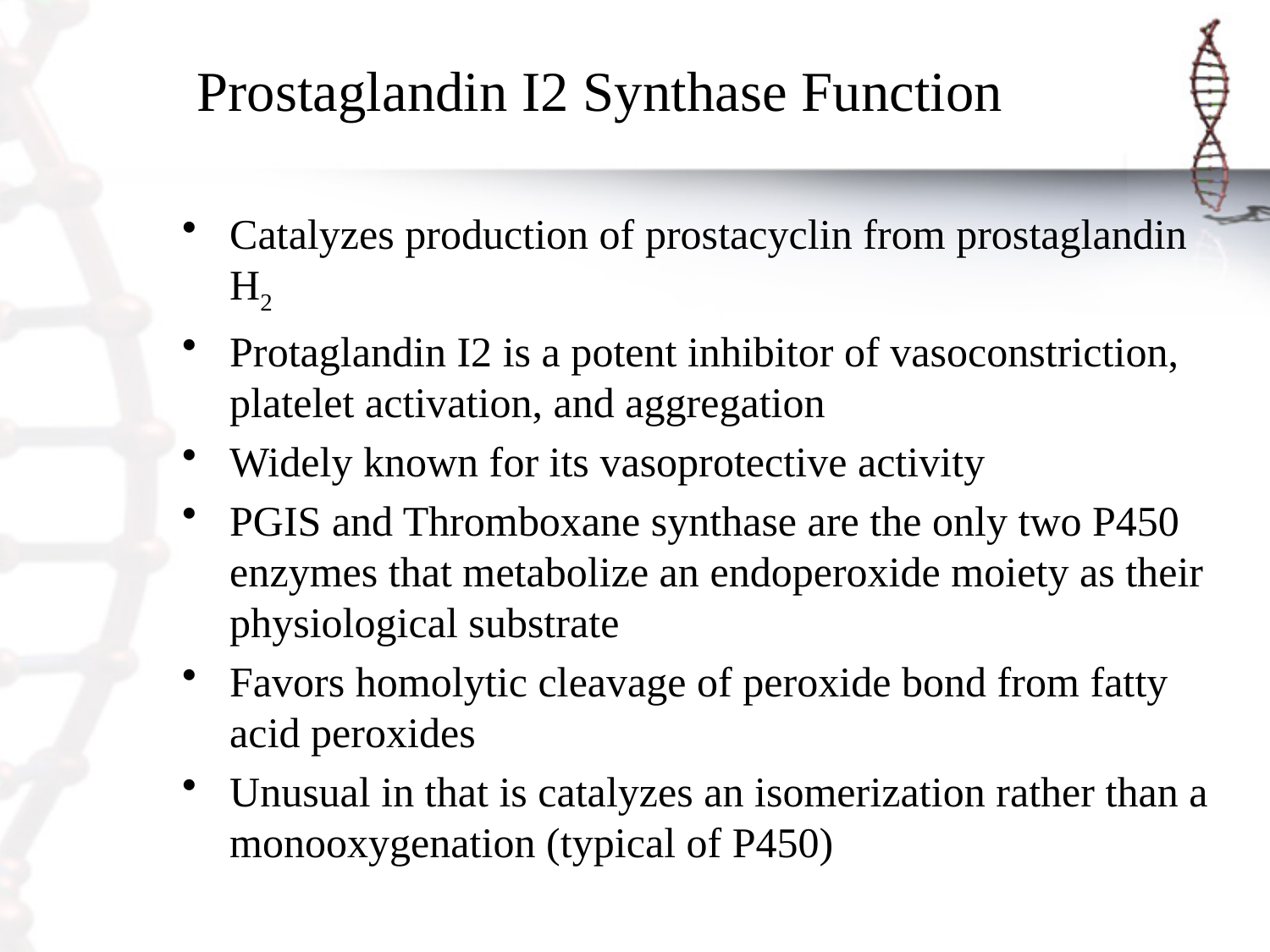

# Prostaglandin I2 Synthase Function
Catalyzes production of prostacyclin from prostaglandin H2
Protaglandin I2 is a potent inhibitor of vasoconstriction, platelet activation, and aggregation
Widely known for its vasoprotective activity
PGIS and Thromboxane synthase are the only two P450 enzymes that metabolize an endoperoxide moiety as their physiological substrate
Favors homolytic cleavage of peroxide bond from fatty acid peroxides
Unusual in that is catalyzes an isomerization rather than a monooxygenation (typical of P450)